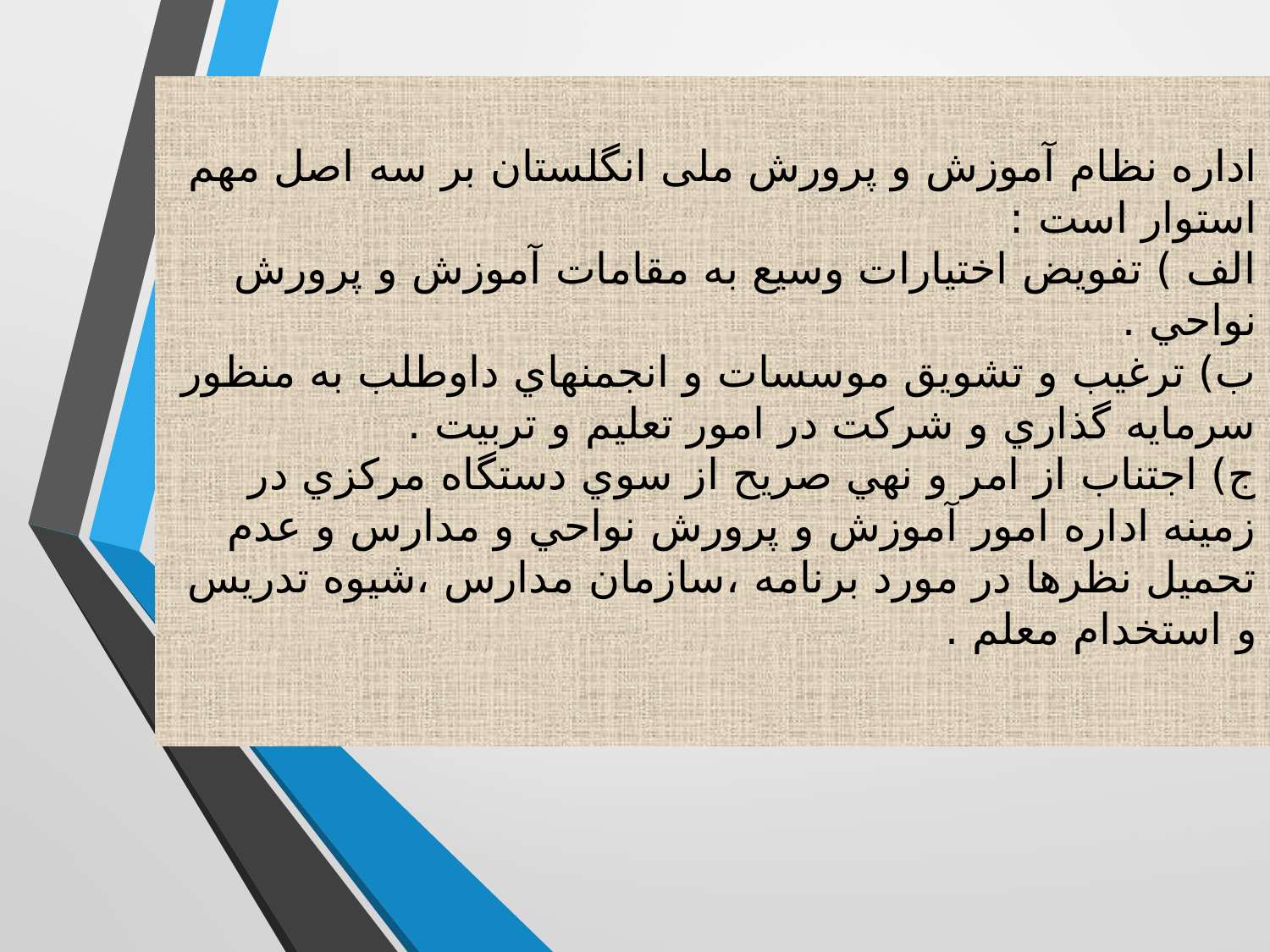

# اداره نظام آموزش و پرورش ملی انگلستان بر سه اصل مهم استوار است : الف ) تفويض اختيارات وسيع به مقامات آموزش و پرورش نواحي . ب) ترغيب و تشويق موسسات و انجمنهاي داوطلب به منظور سرمايه گذاري و شركت در امور تعليم و تربيت . ج) اجتناب از امر و نهي صريح از سوي دستگاه مركزي در زمينه اداره امور آموزش و پرورش نواحي و مدارس و عدم تحميل نظرها در مورد برنامه ،سازمان مدارس ،شيوه تدريس و استخدام معلم .